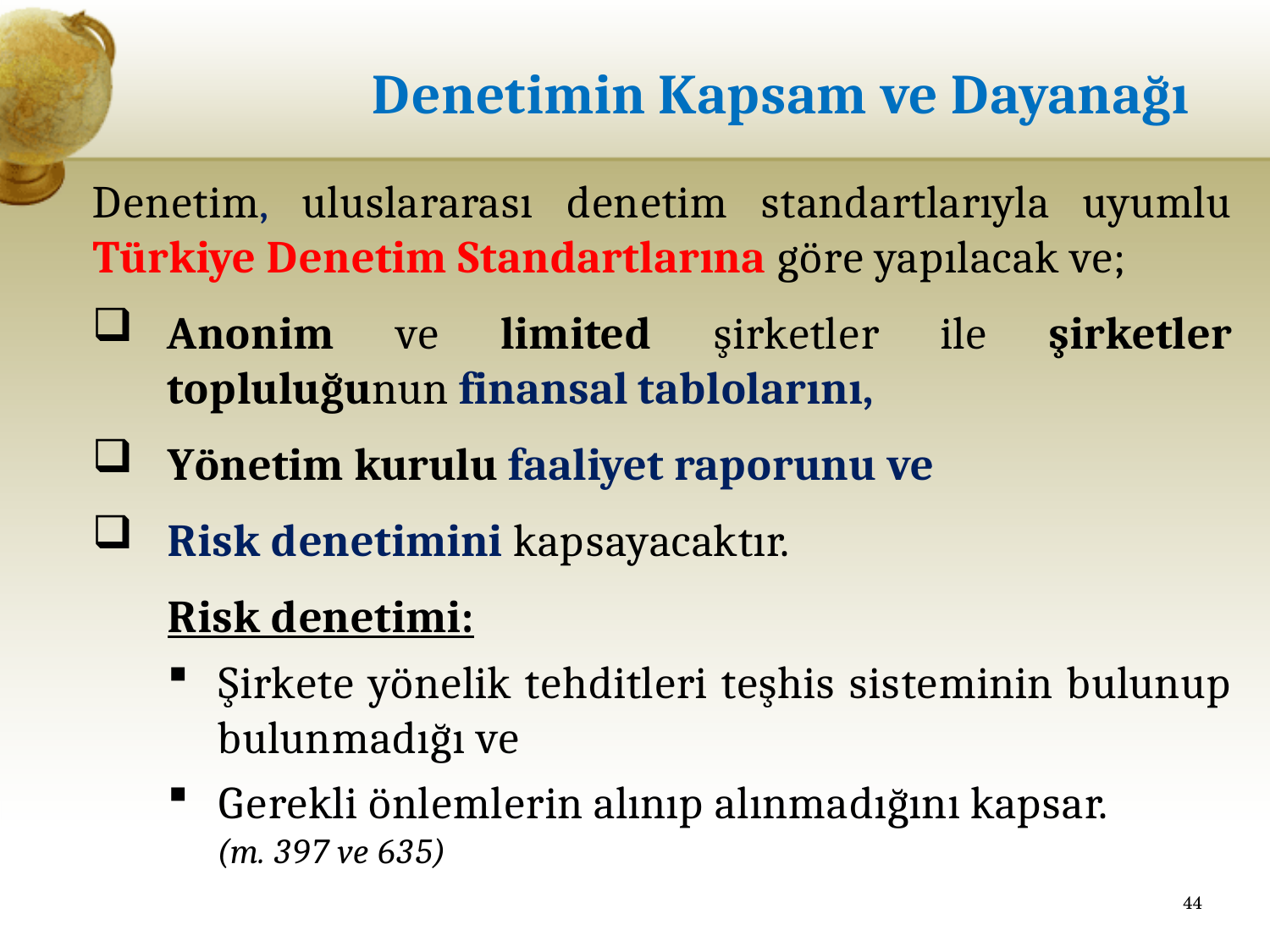

# Denetimin Kapsam ve Dayanağı
Denetim, uluslararası denetim standartlarıyla uyumlu Türkiye Denetim Standartlarına göre yapılacak ve;
Anonim ve limited şirketler ile şirketler topluluğunun finansal tablolarını,
Yönetim kurulu faaliyet raporunu ve
Risk denetimini kapsayacaktır.
Risk denetimi:
Şirkete yönelik tehditleri teşhis sisteminin bulunup bulunmadığı ve
Gerekli önlemlerin alınıp alınmadığını kapsar.
(m. 397 ve 635)
44